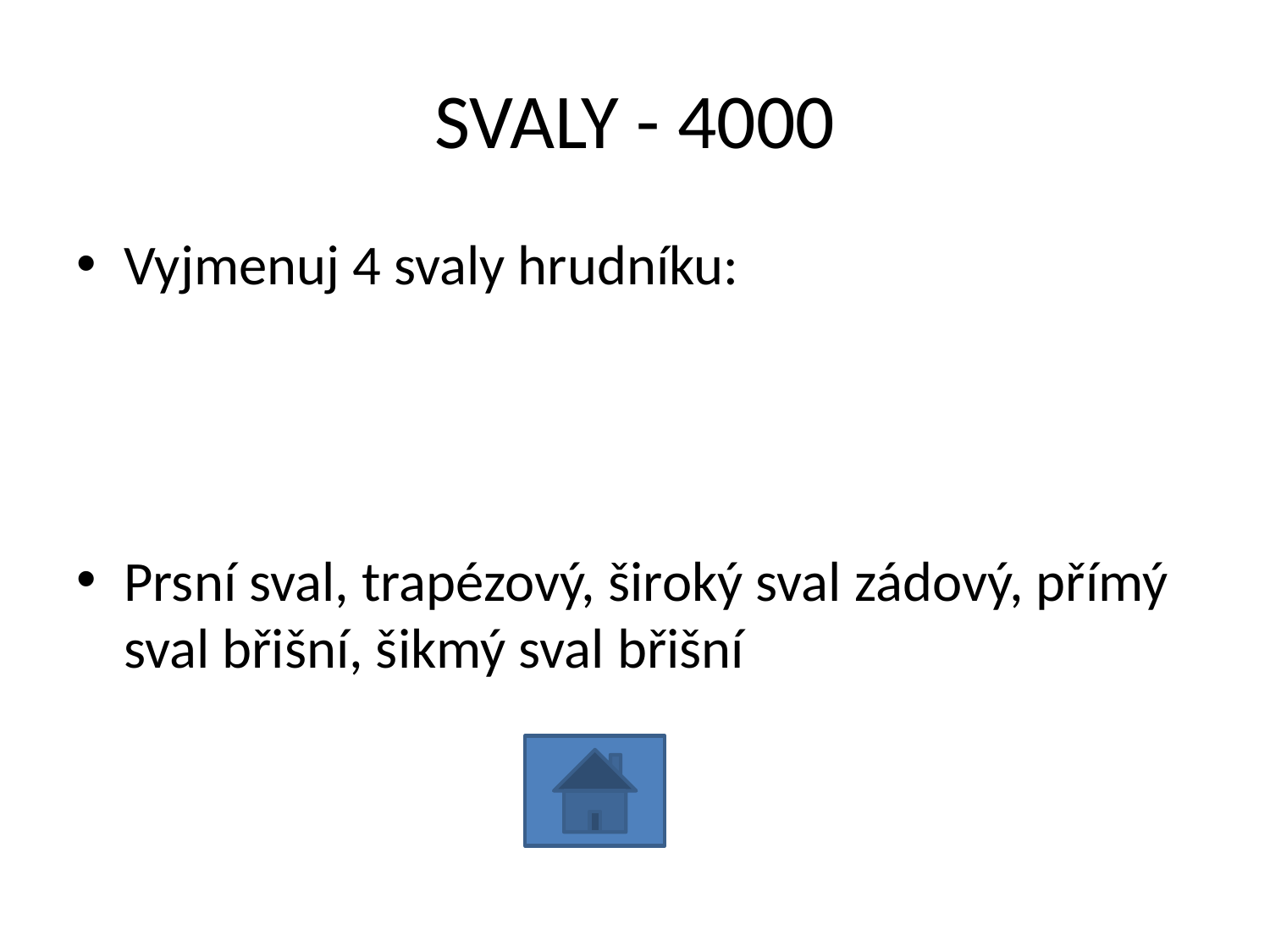

# SVALY - 4000
Vyjmenuj 4 svaly hrudníku:

Prsní sval, trapézový, široký sval zádový, přímý sval břišní, šikmý sval břišní